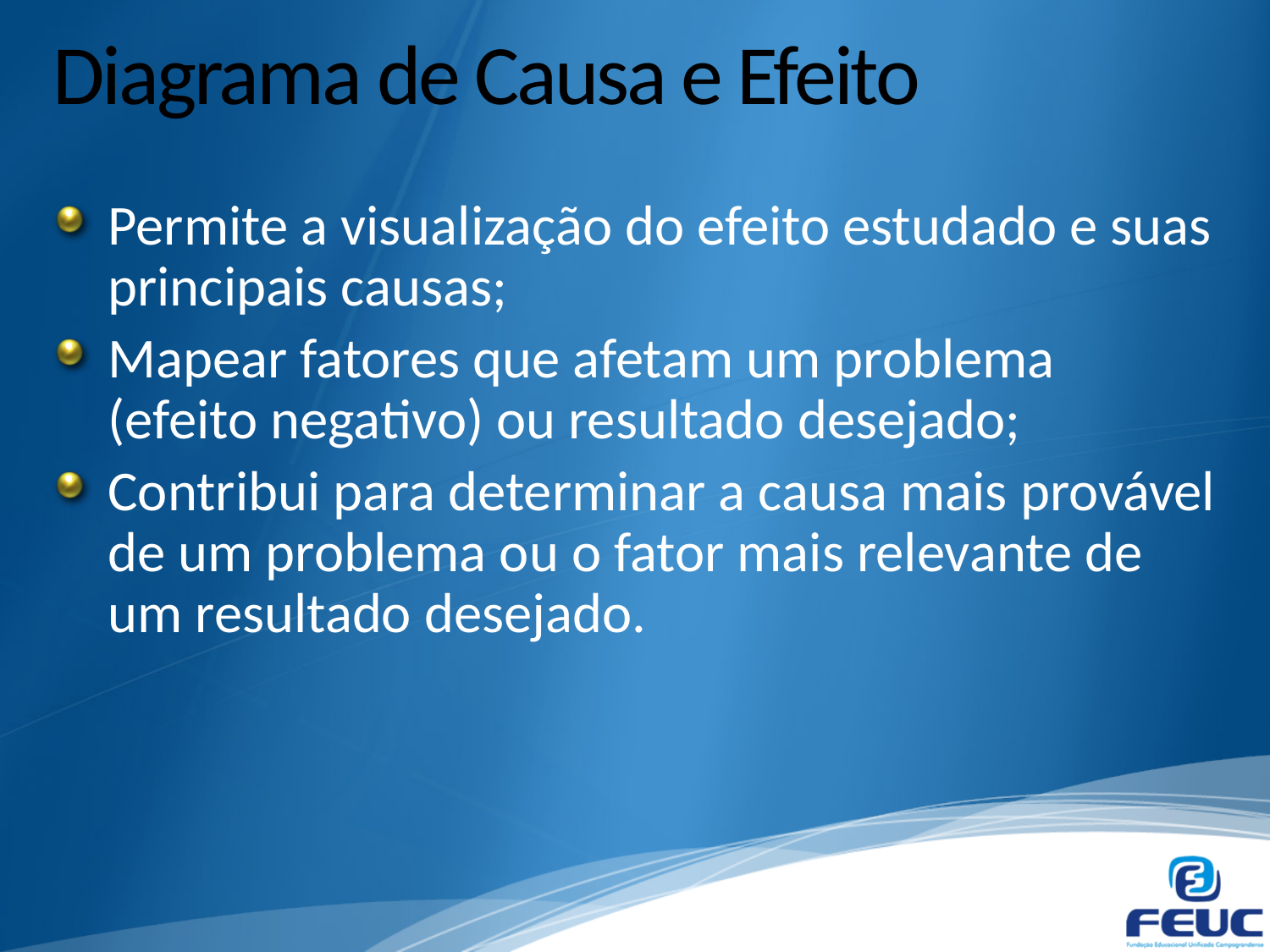

# Diagrama de Causa e Efeito
Permite a visualização do efeito estudado e suas principais causas;
Mapear fatores que afetam um problema (efeito negativo) ou resultado desejado;
Contribui para determinar a causa mais provável de um problema ou o fator mais relevante de um resultado desejado.